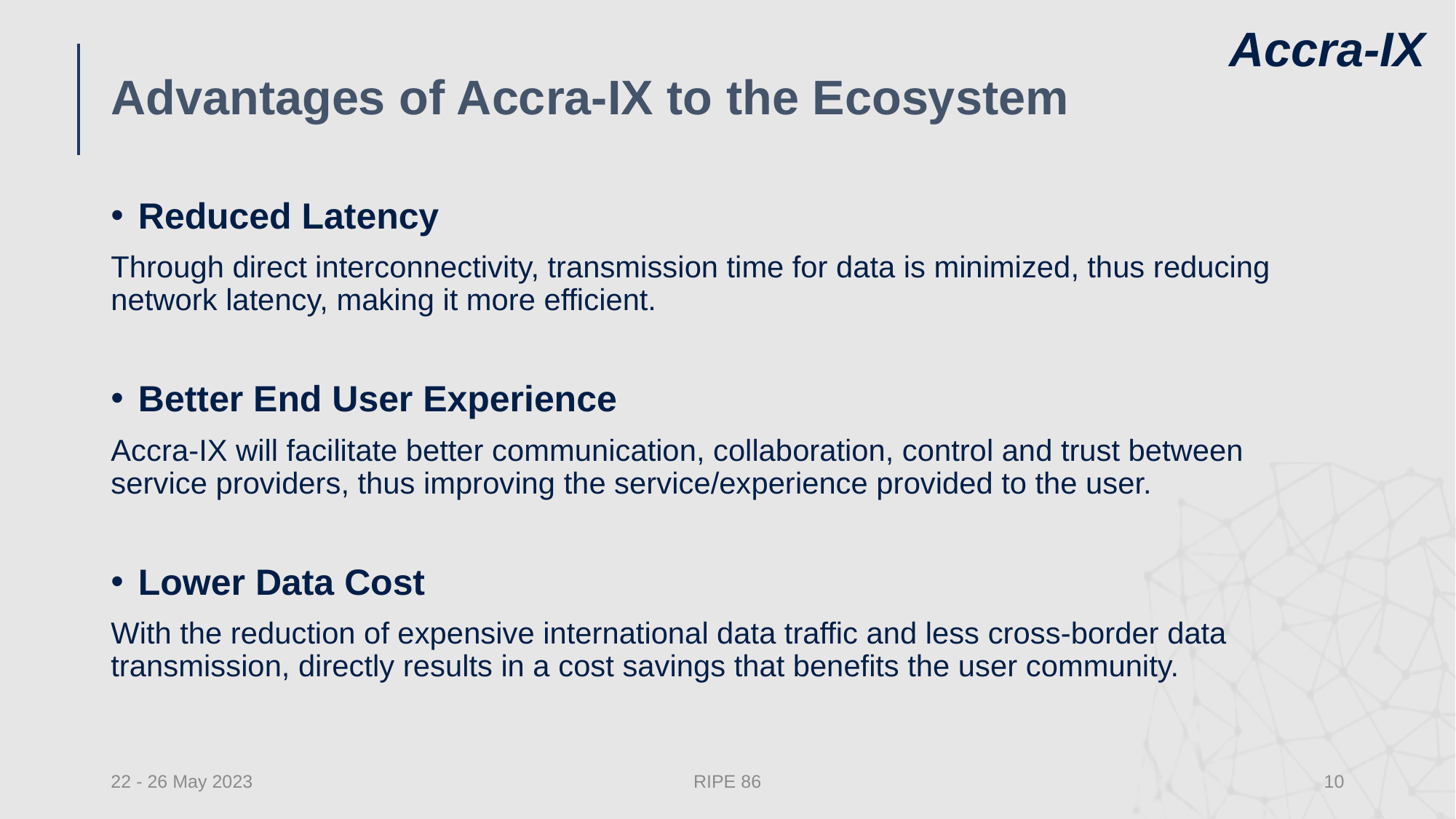

# Advantages of Accra-IX to the Ecosystem
Reduced Latency
Through direct interconnectivity, transmission time for data is minimized, thus reducing network latency, making it more efficient.

Better End User Experience
Accra-IX will facilitate better communication, collaboration, control and trust between service providers, thus improving the service/experience provided to the user.

Lower Data Cost
With the reduction of expensive international data traffic and less cross-border data transmission, directly results in a cost savings that benefits the user community.

22 - 26 May 2023
RIPE 86
10